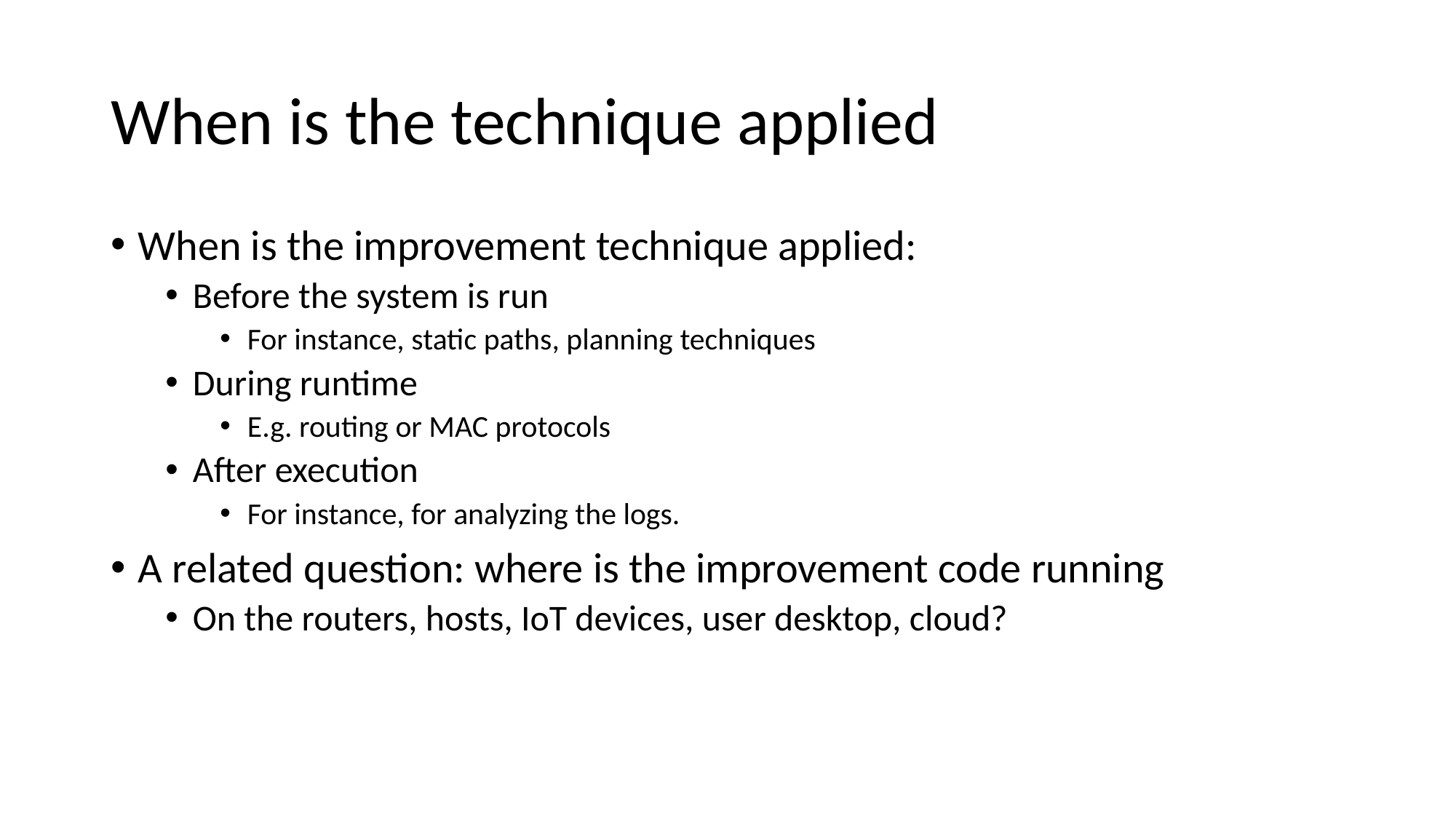

# When is the technique applied
When is the improvement technique applied:
Before the system is run
For instance, static paths, planning techniques
During runtime
E.g. routing or MAC protocols
After execution
For instance, for analyzing the logs.
A related question: where is the improvement code running
On the routers, hosts, IoT devices, user desktop, cloud?